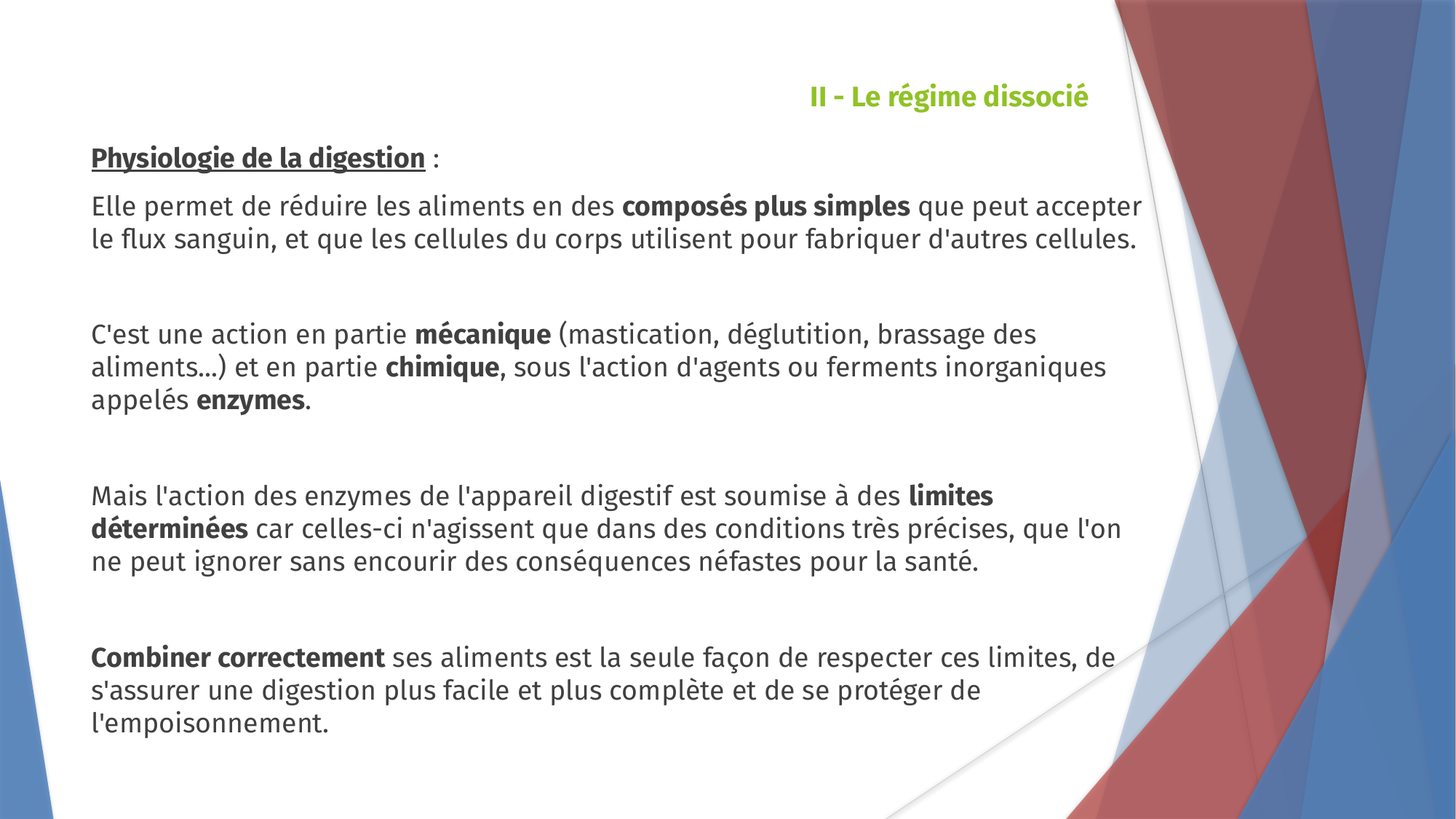

II - Le régime dissocié
Physiologie de la digestion :
Elle permet de réduire les aliments en des composés plus simples que peut accepter le flux sanguin, et que les cellules du corps utilisent pour fabriquer d'autres cellules.

C'est une action en partie mécanique (mastication, déglutition, brassage des aliments...) et en partie chimique, sous l'action d'agents ou ferments inorganiques appelés enzymes.

Mais l'action des enzymes de l'appareil digestif est soumise à des limites déterminées car celles-ci n'agissent que dans des conditions très précises, que l'on ne peut ignorer sans encourir des conséquences néfastes pour la santé.

Combiner correctement ses aliments est la seule façon de respecter ces limites, de s'assurer une digestion plus facile et plus complète et de se protéger de l'empoisonnement.